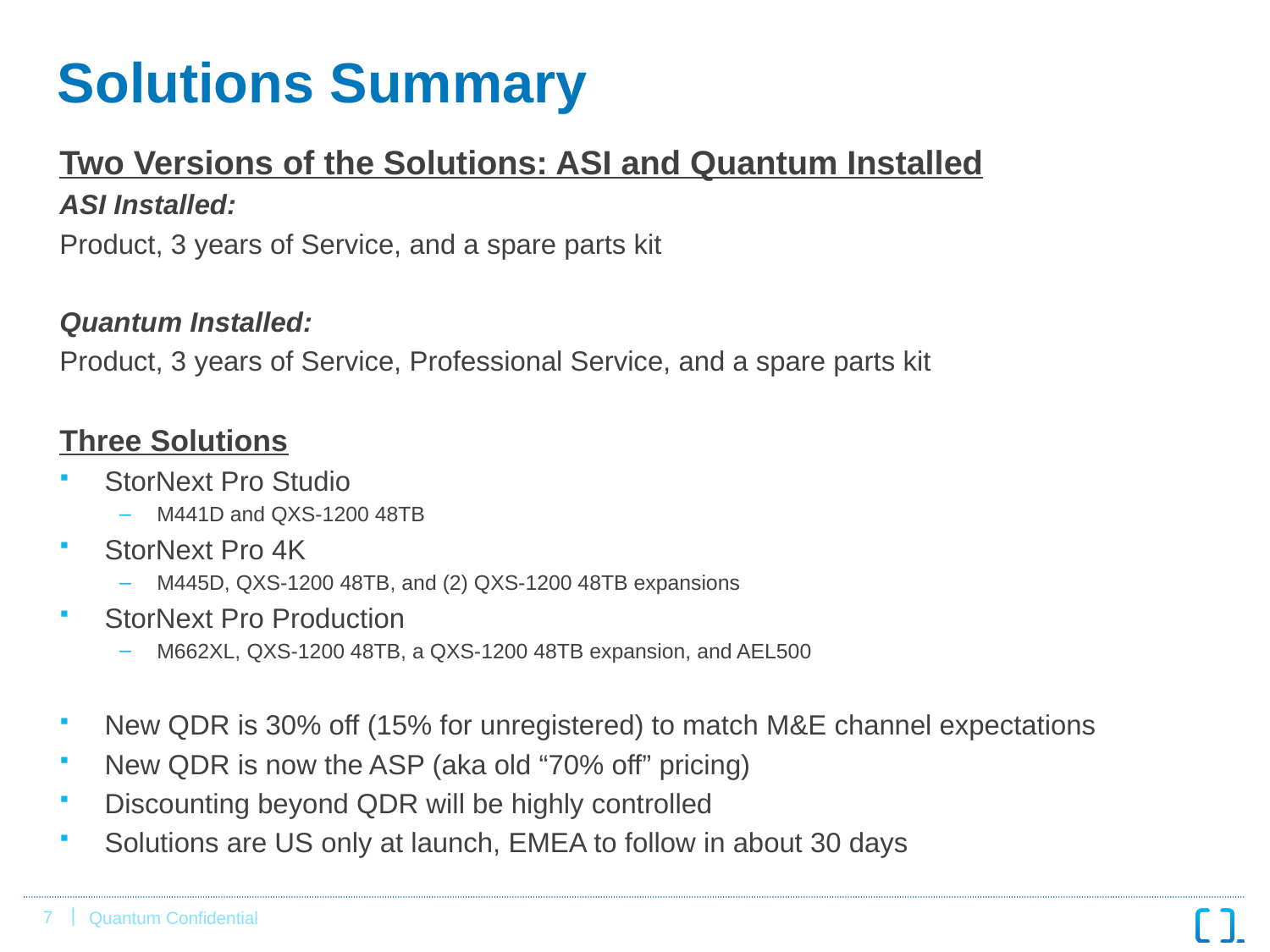

# Solutions Summary
Two Versions of the Solutions: ASI and Quantum Installed
ASI Installed:
Product, 3 years of Service, and a spare parts kit

Quantum Installed:
Product, 3 years of Service, Professional Service, and a spare parts kit

Three Solutions
StorNext Pro Studio
M441D and QXS-1200 48TB
StorNext Pro 4K
M445D, QXS-1200 48TB, and (2) QXS-1200 48TB expansions
StorNext Pro Production
M662XL, QXS-1200 48TB, a QXS-1200 48TB expansion, and AEL500

New QDR is 30% off (15% for unregistered) to match M&E channel expectations
New QDR is now the ASP (aka old “70% off” pricing)
Discounting beyond QDR will be highly controlled
Solutions are US only at launch, EMEA to follow in about 30 days